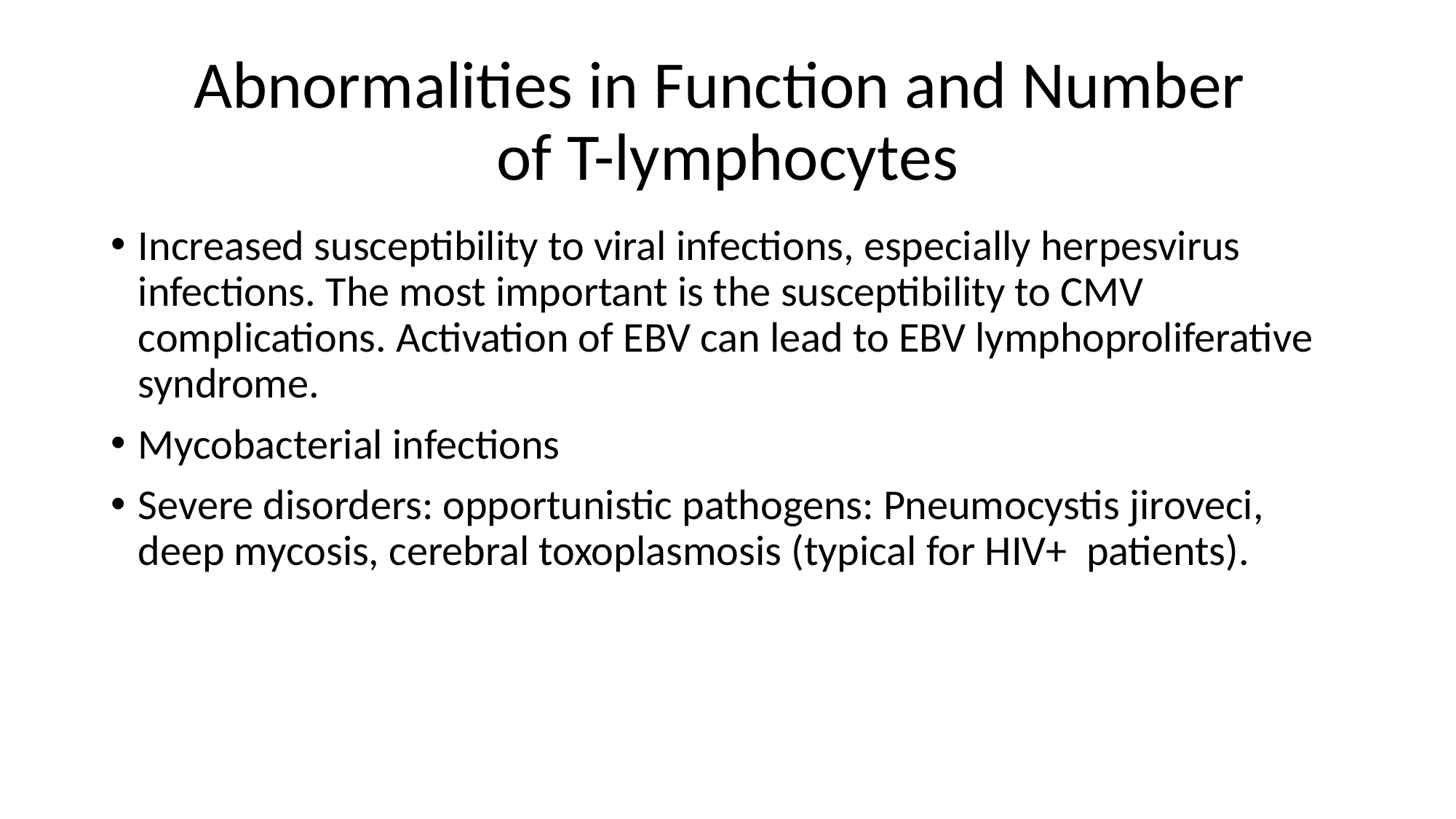

# Abnormalities in Function and Number of T-lymphocytes
Increased susceptibility to viral infections, especially herpesvirus infections. The most important is the susceptibility to CMV complications. Activation of EBV can lead to EBV lymphoproliferative syndrome.
Mycobacterial infections
Severe disorders: opportunistic pathogens: Pneumocystis jiroveci, deep mycosis, cerebral toxoplasmosis (typical for HIV+  patients).